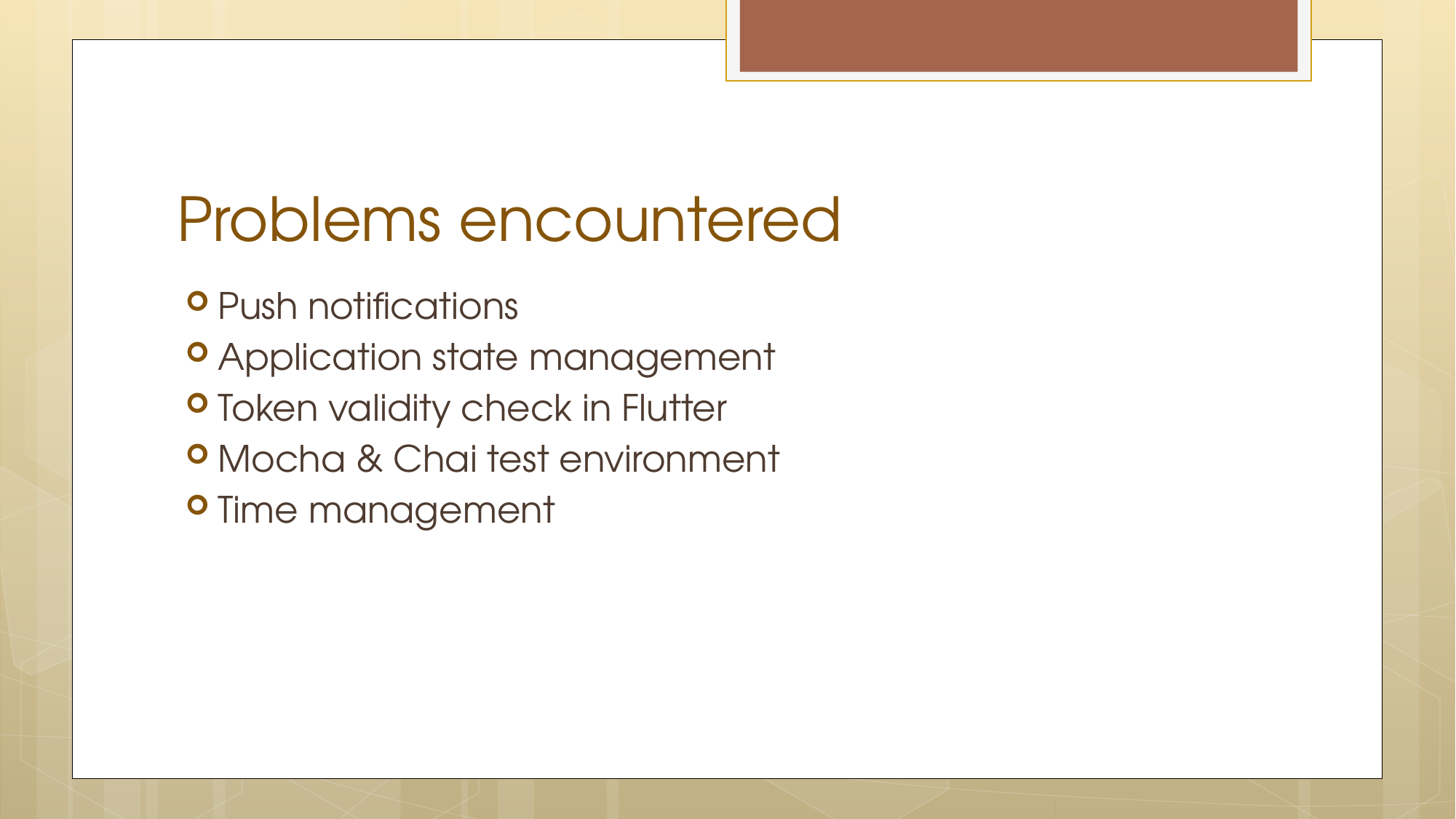

# Problems encountered
Push notifications
Application state management
Token validity check in Flutter
Mocha & Chai test environment
Time management